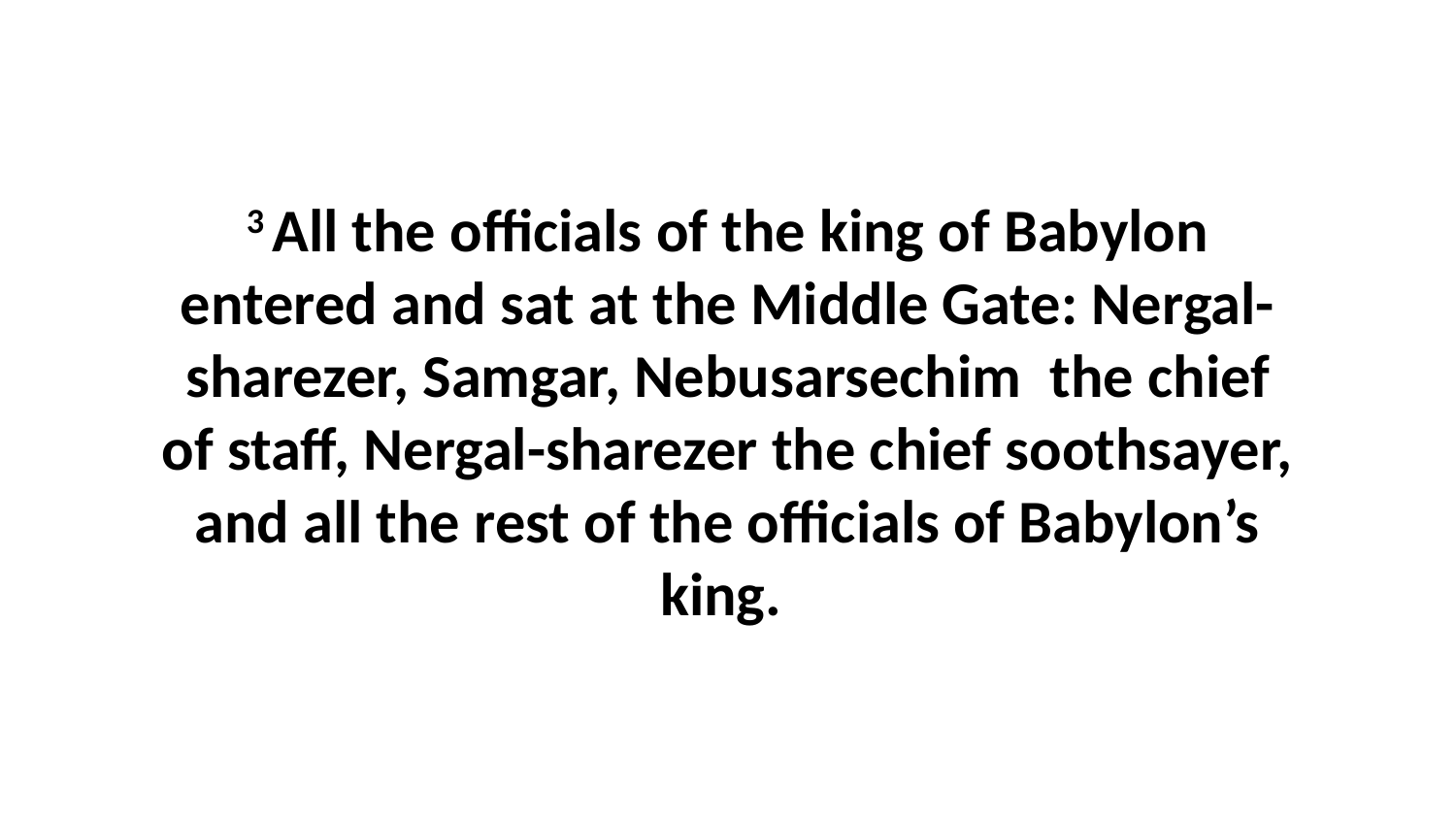

3 All the officials of the king of Babylon entered and sat at the Middle Gate: Nergal-sharezer, Samgar, Nebusarsechim  the chief of staff, Nergal-sharezer the chief soothsayer, and all the rest of the officials of Babylon’s king.